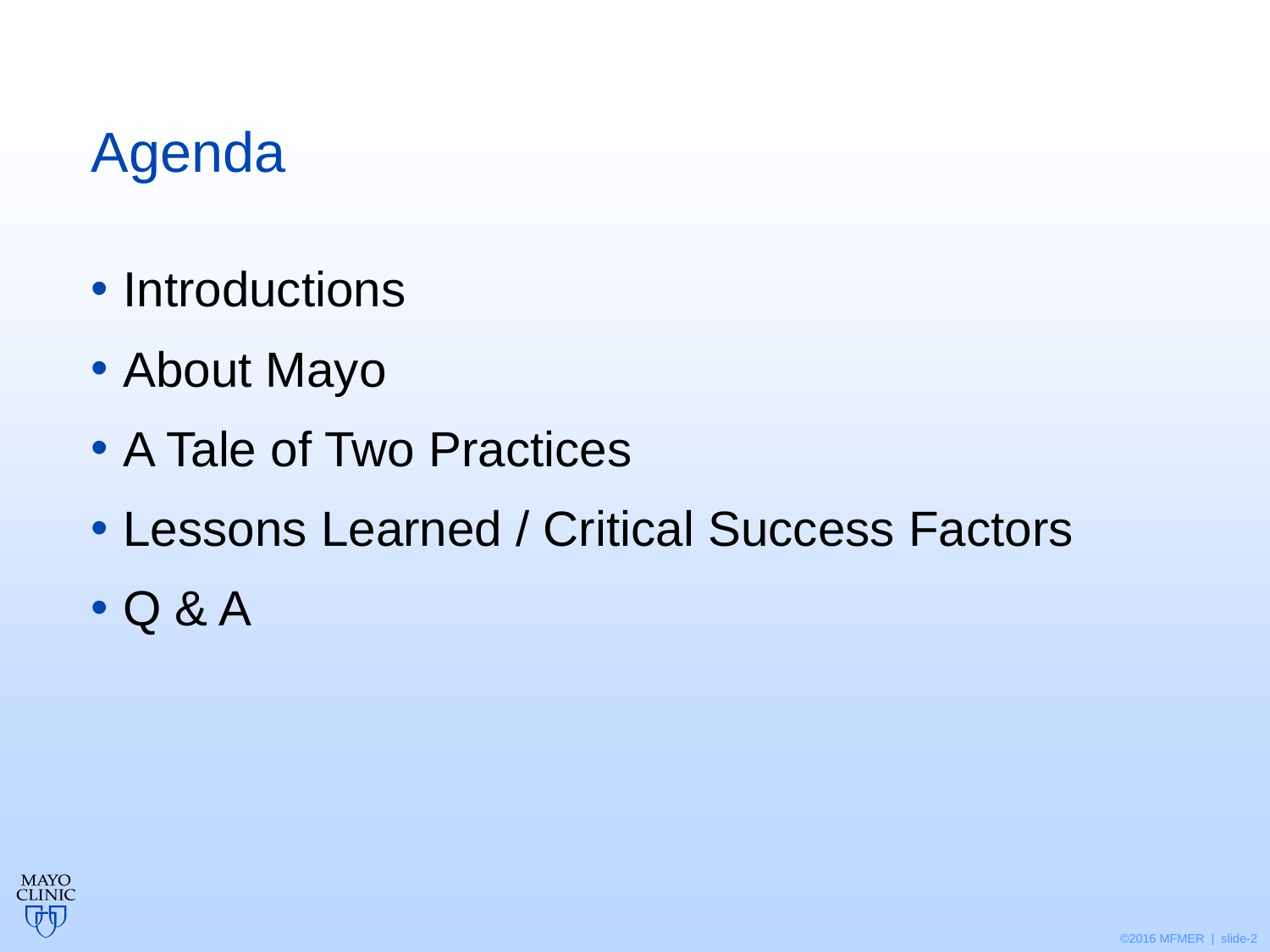

# Agenda
Introductions
About Mayo
A Tale of Two Practices
Lessons Learned / Critical Success Factors
Q & A